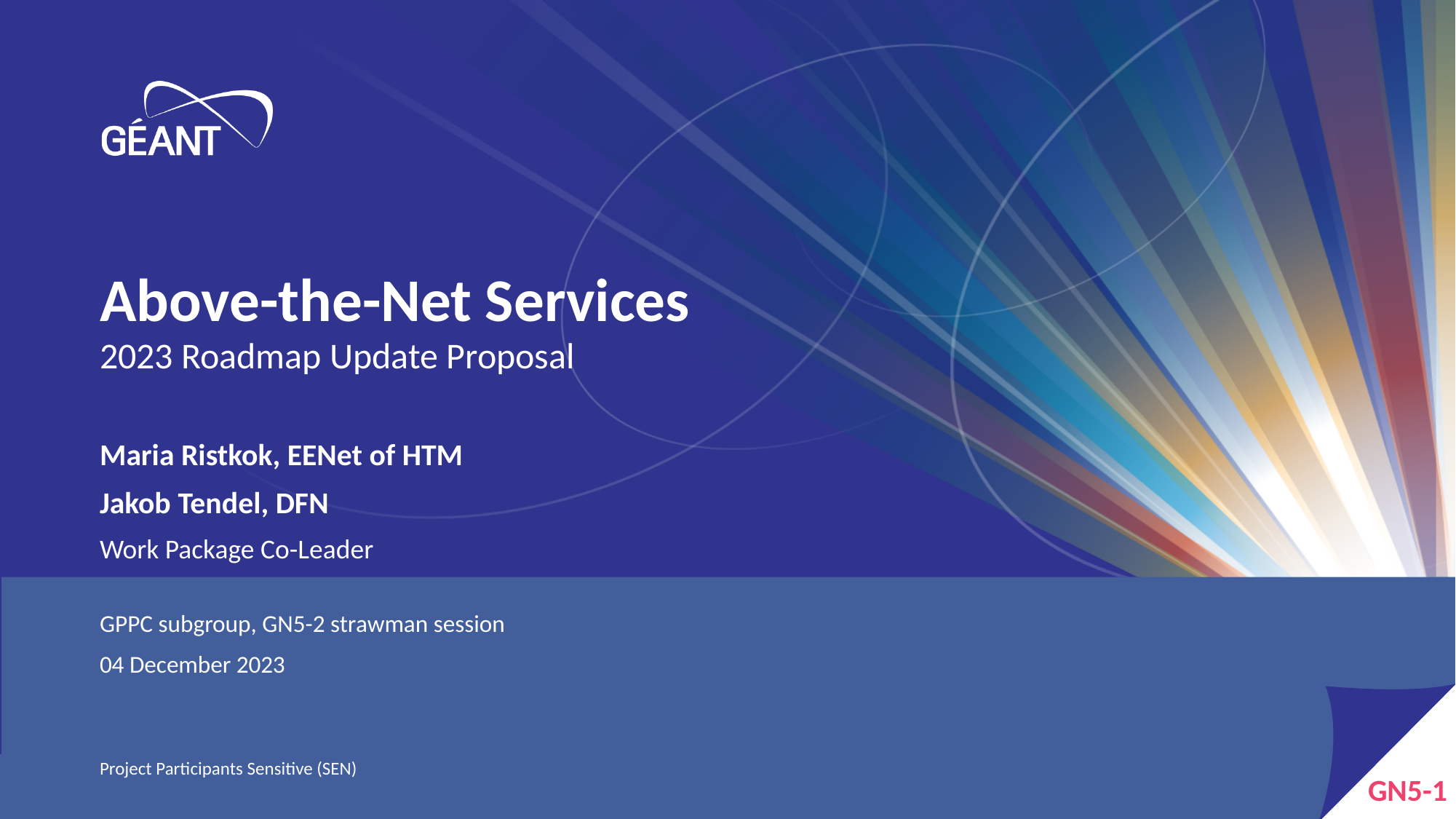

# Above-the-Net Services
2023 Roadmap Update Proposal

Maria Ristkok, EENet of HTM
Jakob Tendel, DFN
Work Package Co-Leader

GPPC subgroup, GN5-2 strawman session
04 December 2023
Project Participants Sensitive (SEN)